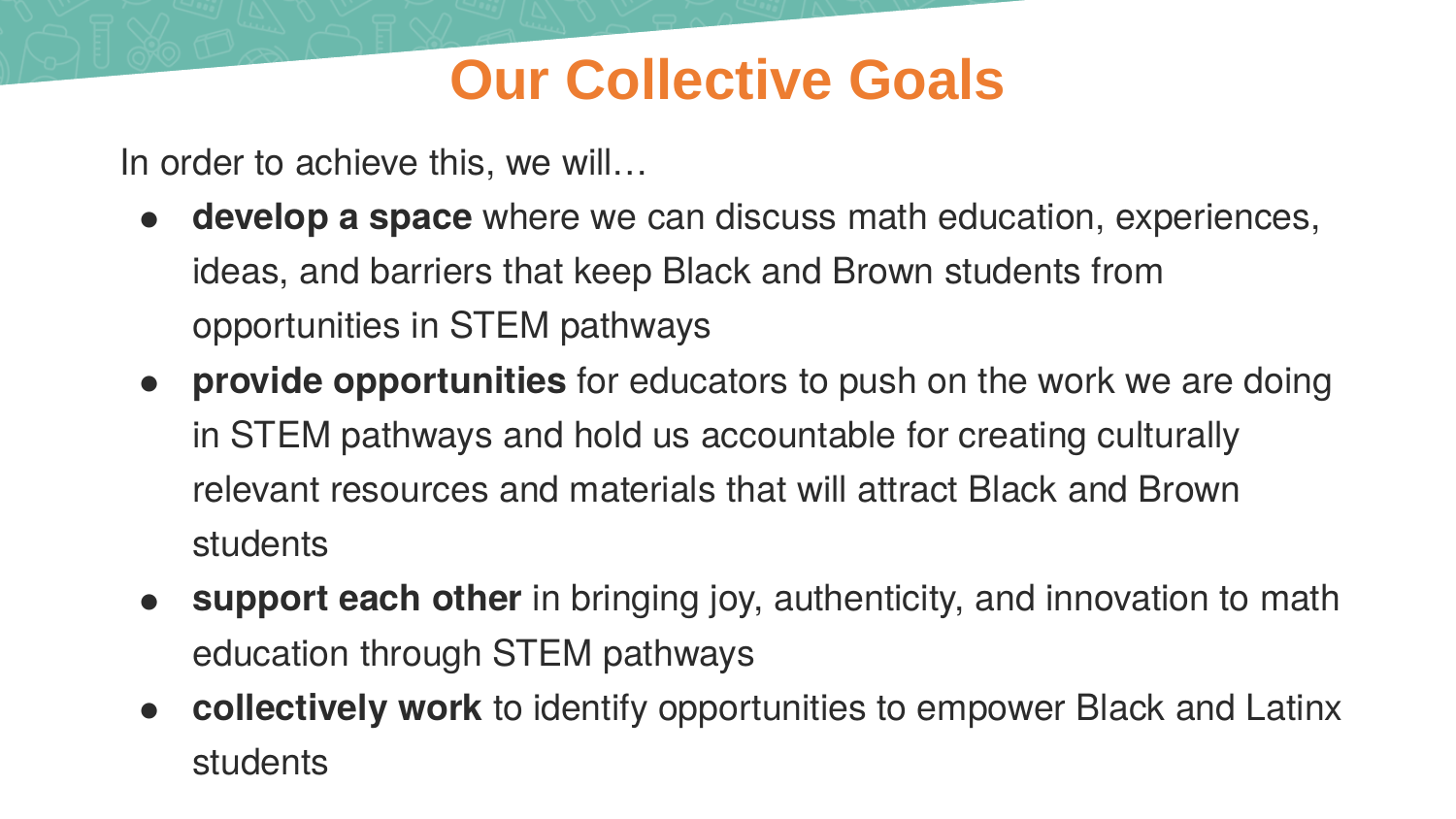

Our Collective Goals
In order to achieve this, we will…
develop a space where we can discuss math education, experiences, ideas, and barriers that keep Black and Brown students from opportunities in STEM pathways
provide opportunities for educators to push on the work we are doing in STEM pathways and hold us accountable for creating culturally relevant resources and materials that will attract Black and Brown students
support each other in bringing joy, authenticity, and innovation to math education through STEM pathways
collectively work to identify opportunities to empower Black and Latinx students